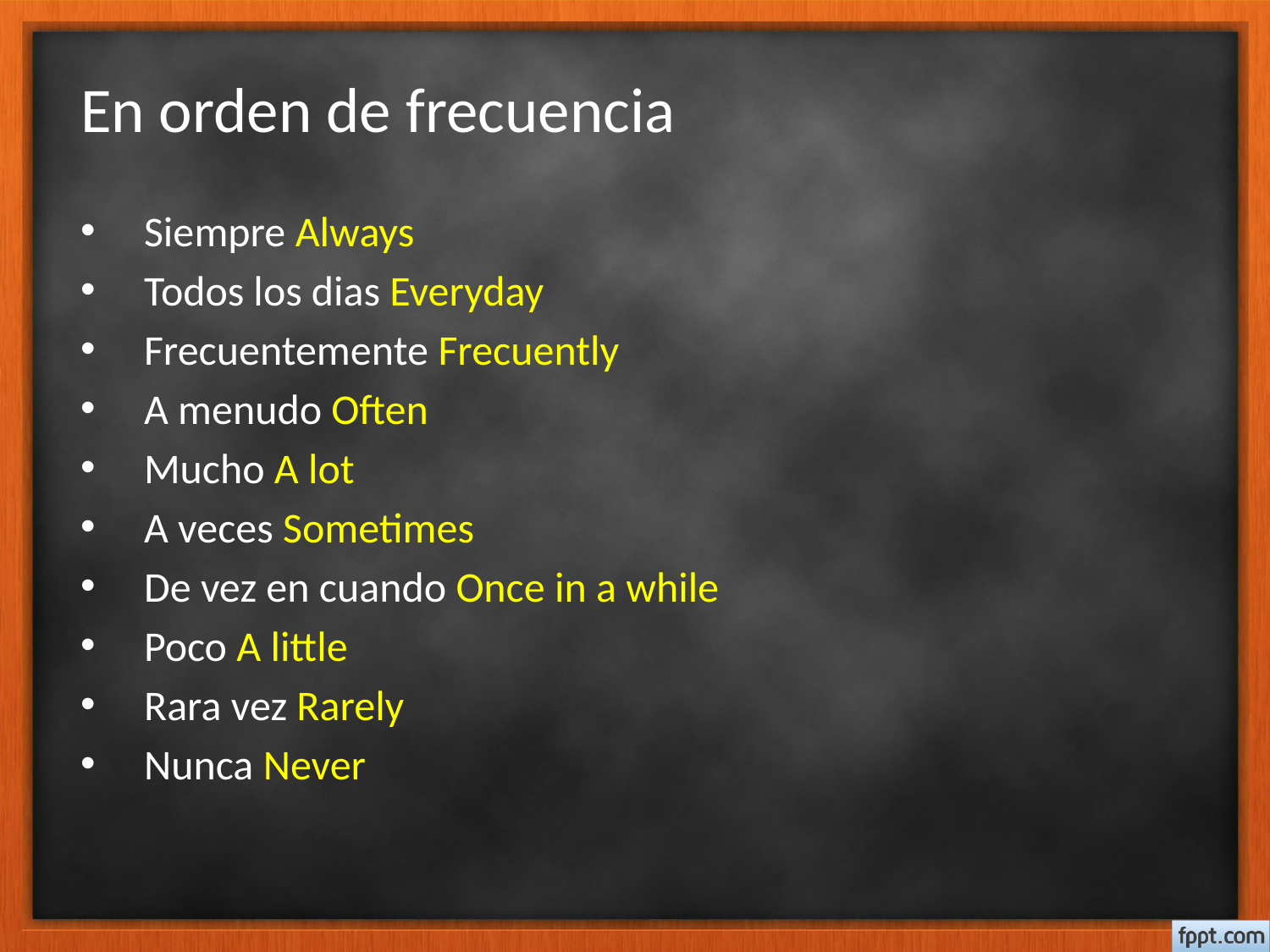

# En orden de frecuencia
Siempre Always
Todos los dias Everyday
Frecuentemente Frecuently
A menudo Often
Mucho A lot
A veces Sometimes
De vez en cuando Once in a while
Poco A little
Rara vez Rarely
Nunca Never